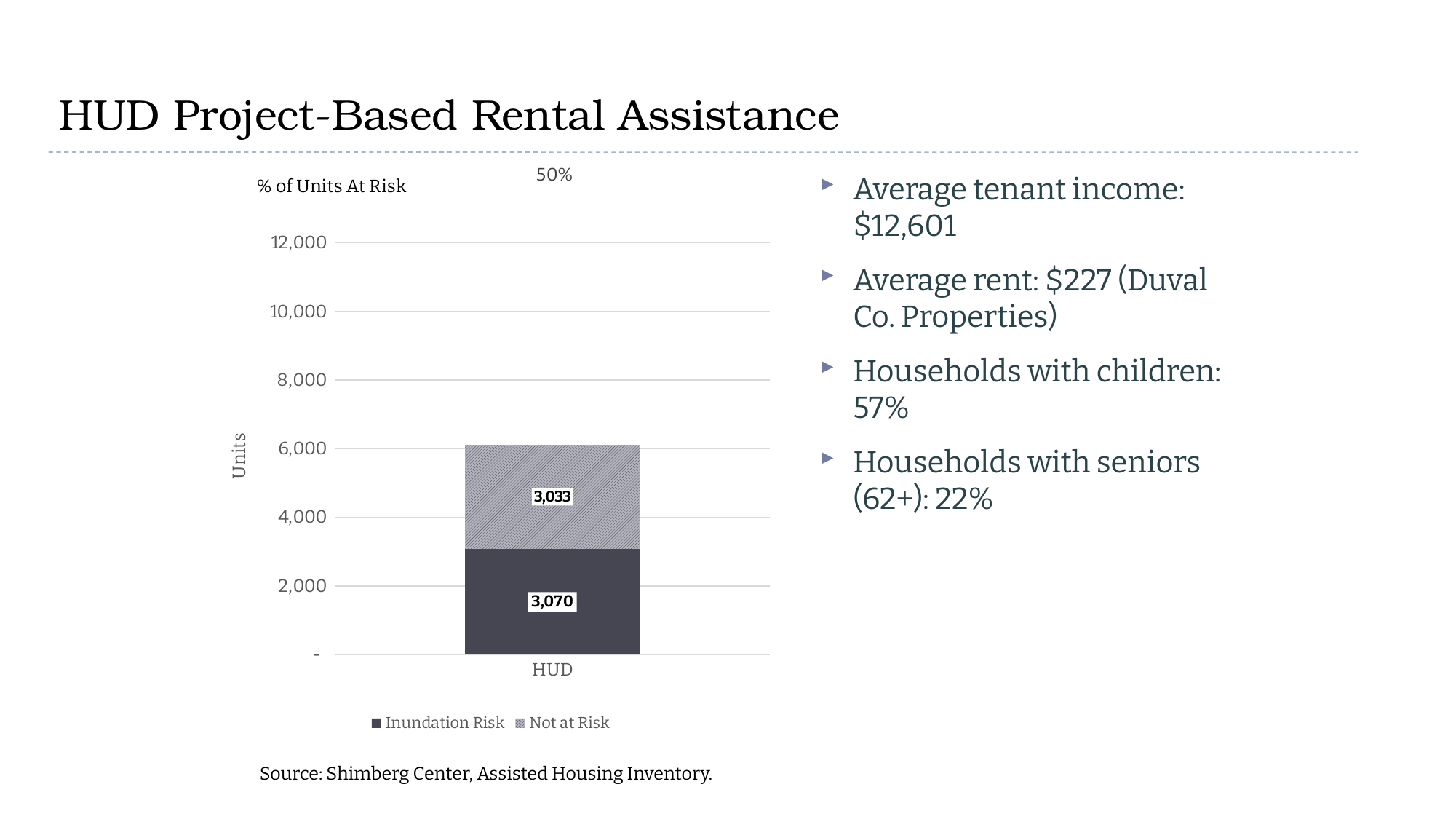

# HUD Project-Based Rental Assistance

### Chart

| Category | Inundation Risk | Not at Risk |  |
|---|---|---|---|
| HUD | 3070.0 | 3033.0 | 0.5030312960838932 |
Average tenant income: $12,601
Average rent: $227 (Duval Co. Properties)
Households with children: 57%
Households with seniors (62+): 22%

Source: Shimberg Center, Assisted Housing Inventory.